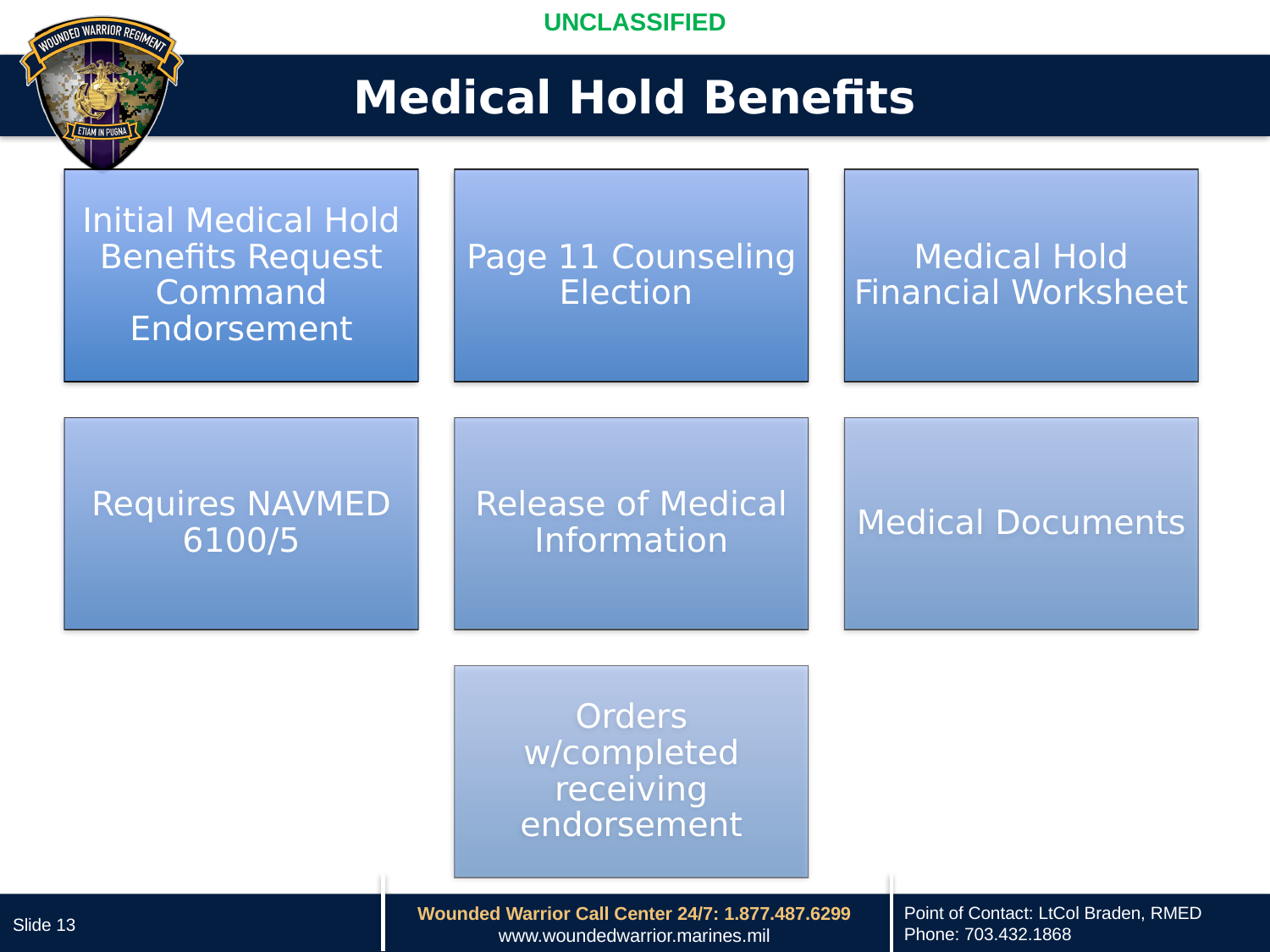

# Medical Hold Benefits
Initial Medical Hold Benefits Request Command Endorsement
Page 11 Counseling Election
Medical Hold Financial Worksheet
Requires NAVMED 6100/5
Release of Medical Information
Medical Documents
Orders w/completed receiving endorsement